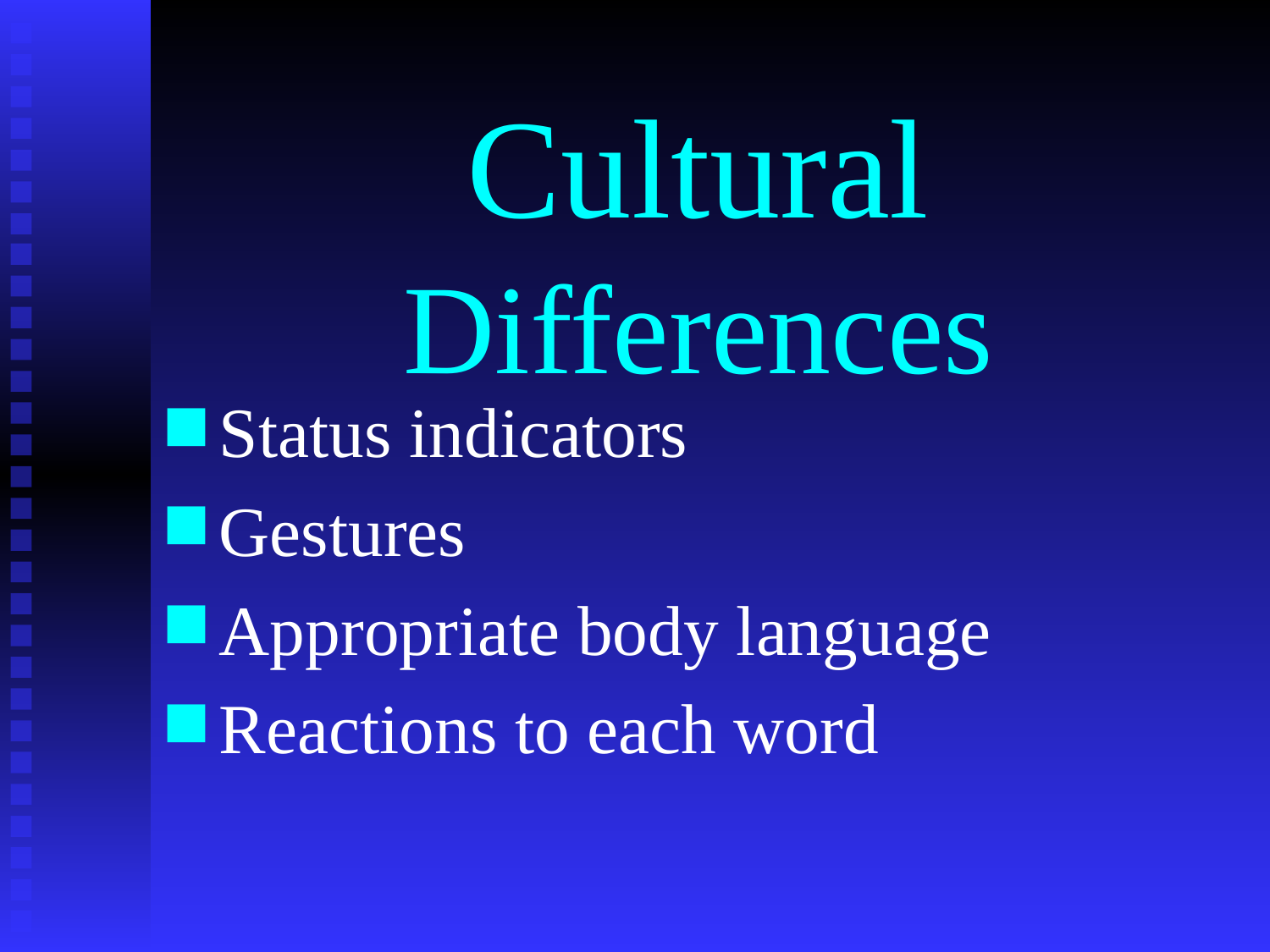

# Cultural Differences
Status indicators
Gestures
Appropriate body language
Reactions to each word